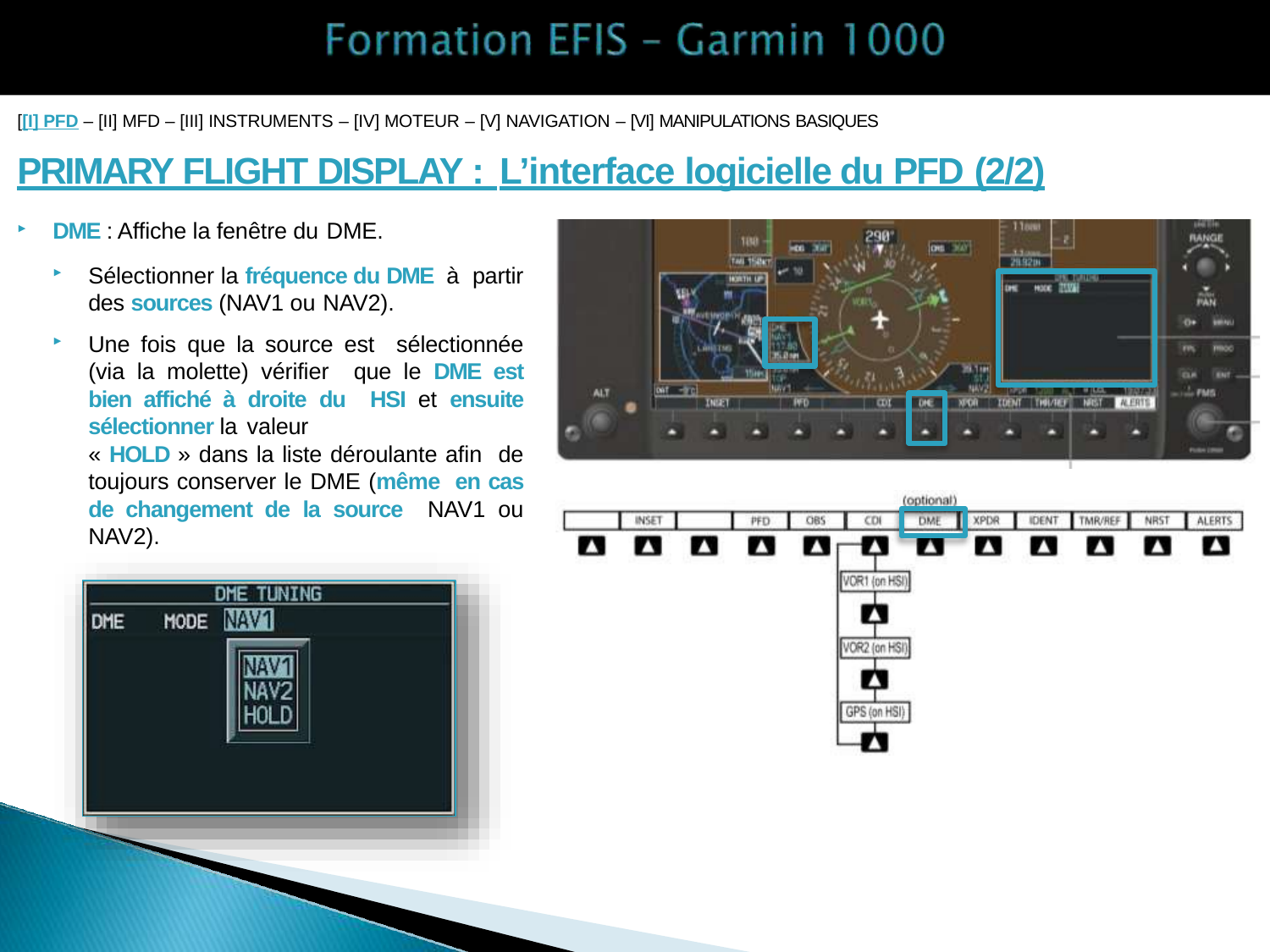

[[I] PFD – [II] MFD – [III] INSTRUMENTS – [IV] MOTEUR – [V] NAVIGATION – [VI] MANIPULATIONS BASIQUES
# PRIMARY FLIGHT DISPLAY : L’interface logicielle du PFD (2/2)
DME : Affiche la fenêtre du DME.
Sélectionner la fréquence du DME à  partir des sources (NAV1 ou NAV2).
Une fois que la source est  sélectionnée (via la molette) vérifier  que le DME est bien affiché à droite du  HSI et ensuite sélectionner la valeur
« HOLD » dans la liste déroulante afin  de toujours conserver le DME (même  en cas de changement de la source  NAV1 ou NAV2).